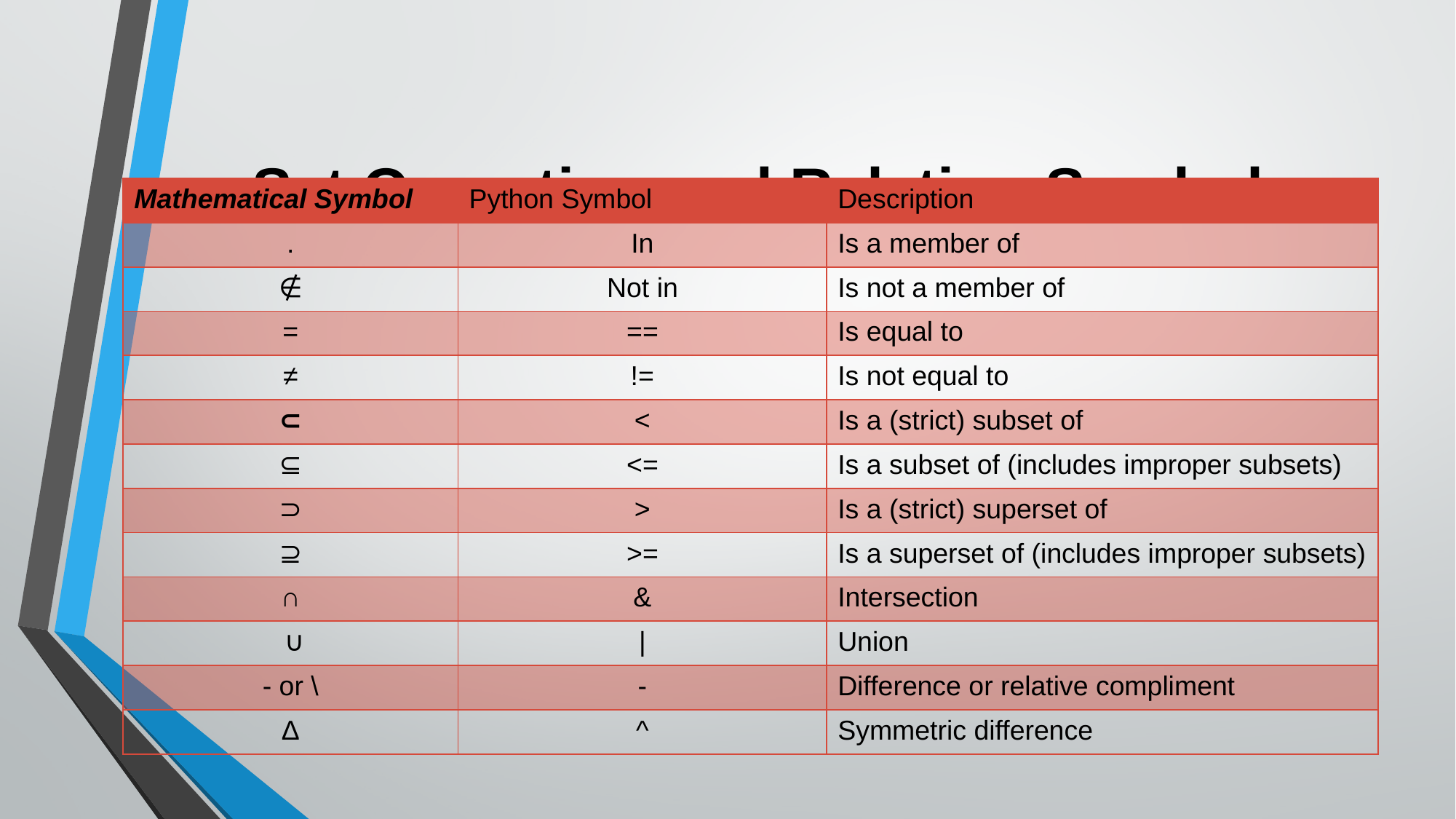

# Set Operation and Relation Symbols
| Mathematical Symbol | Python Symbol | Description |
| --- | --- | --- |
| . | In | Is a member of |
| ∉ | Not in | Is not a member of |
| = | == | Is equal to |
| ≠ | != | Is not equal to |
| ⊂ | < | Is a (strict) subset of |
| ⊆ | <= | Is a subset of (includes improper subsets) |
| ⊃ | > | Is a (strict) superset of |
| ⊇ | >= | Is a superset of (includes improper subsets) |
| ∩ | & | Intersection |
| ∪ | | | Union |
| - or \ | - | Difference or relative compliment |
| ∆ | ^ | Symmetric difference |